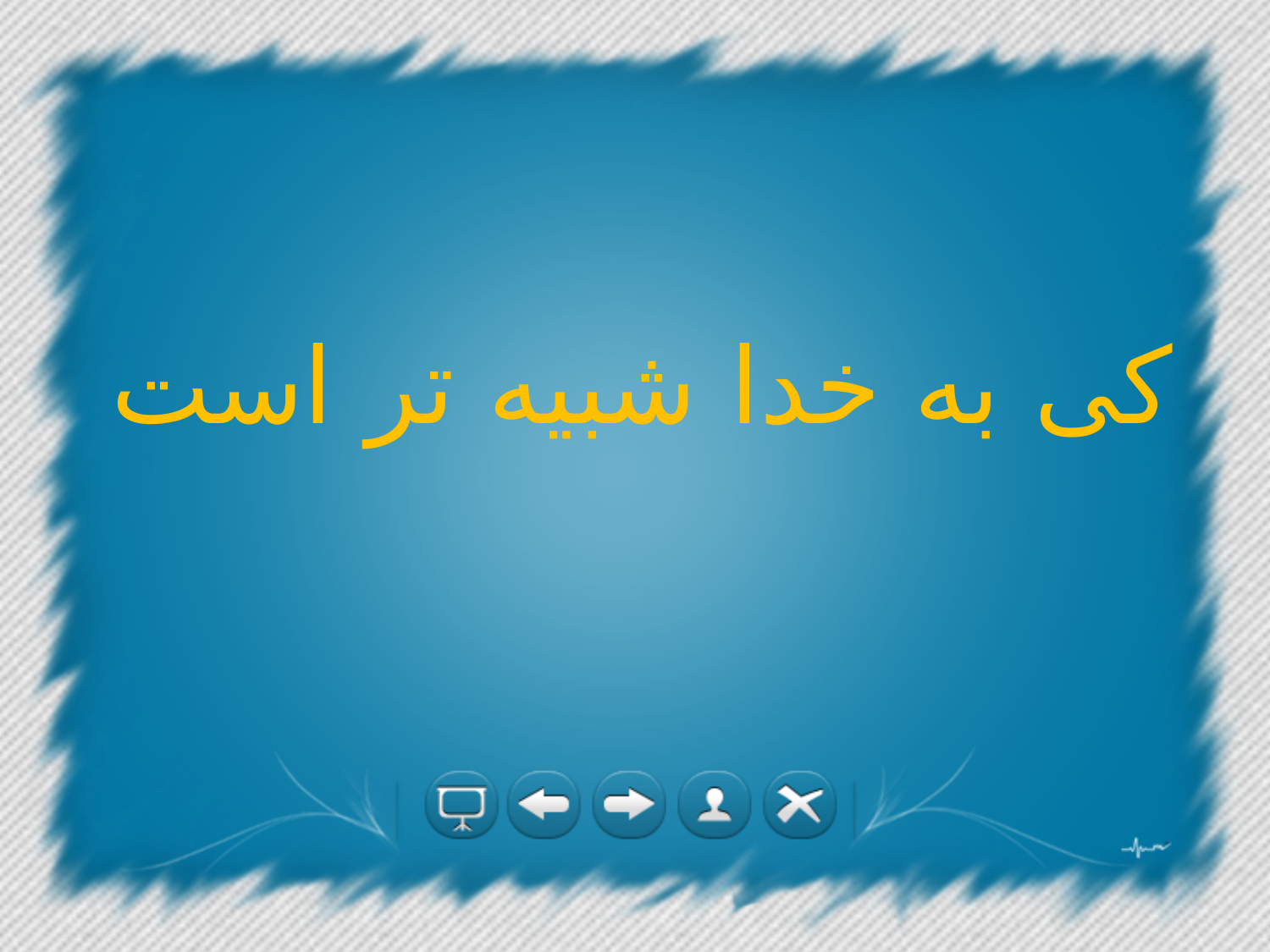

# کی به خدا شبیه تر است